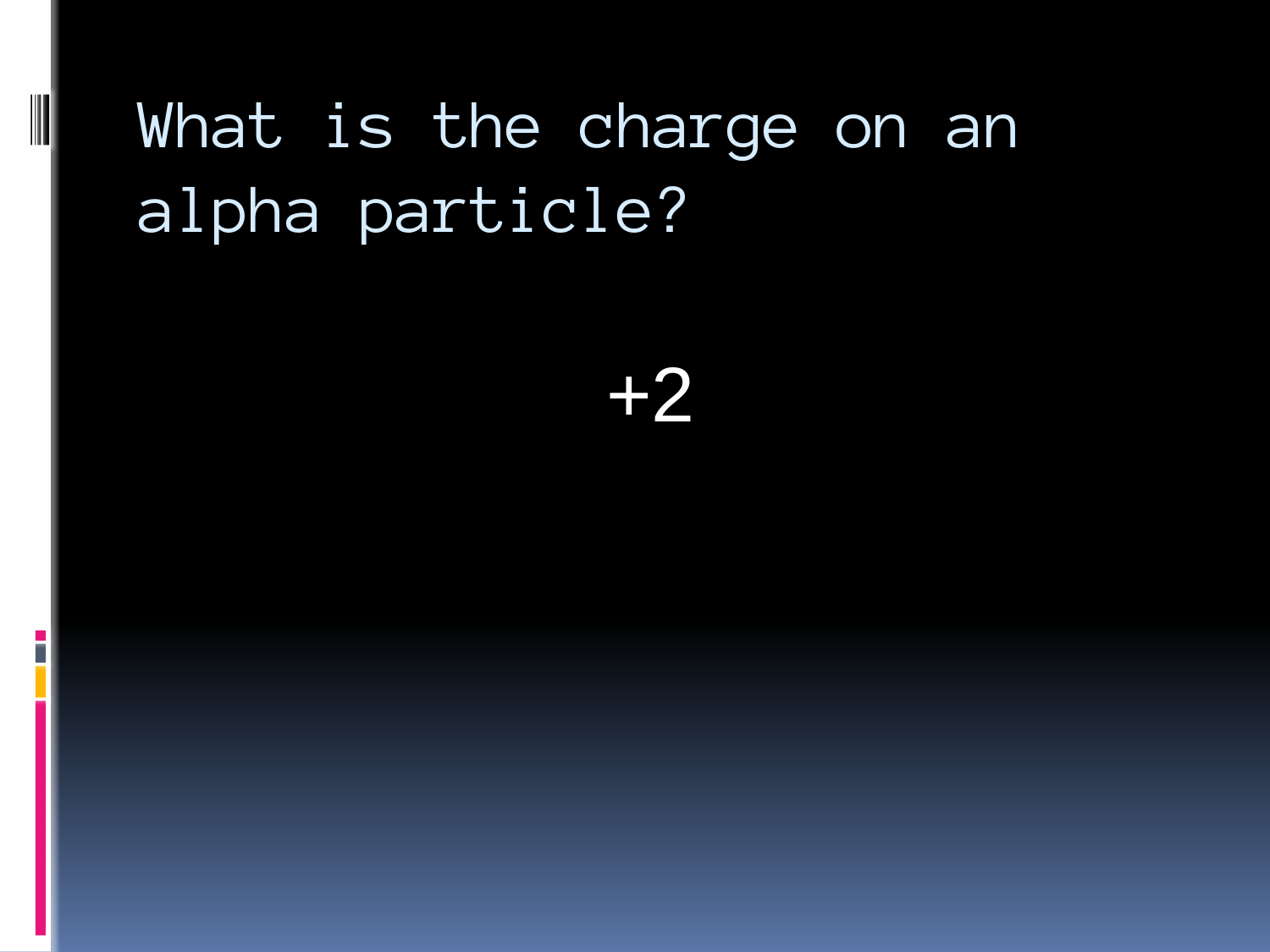

# What is the charge on an alpha particle?
+2